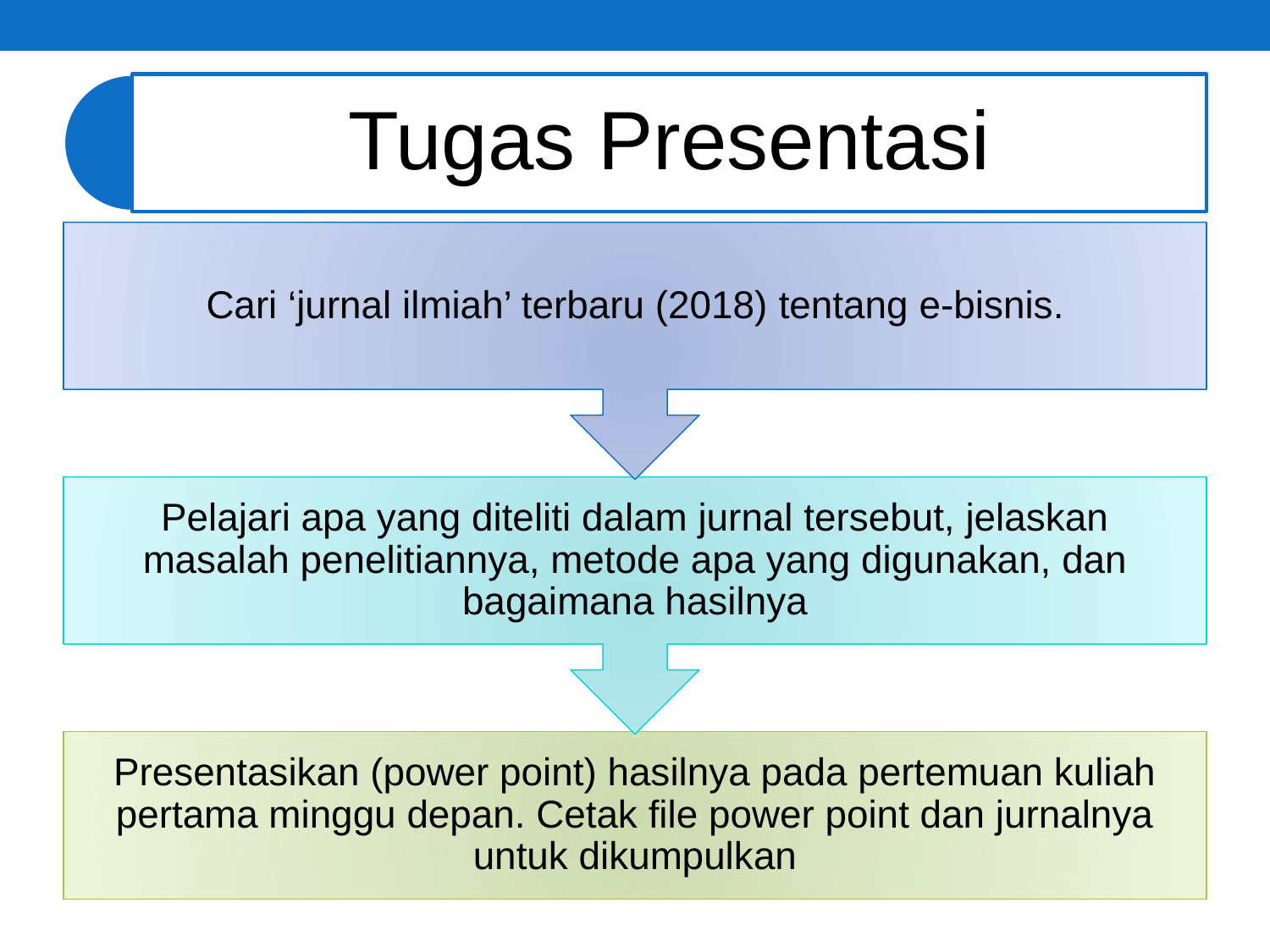

Tugas Presentasi
Presentasikan (power point) hasilnya pada pertemuan kuliah pertama minggu depan. Cetak file power point dan jurnalnya untuk dikumpulkan
Pelajari apa yang diteliti dalam jurnal tersebut, jelaskan masalah penelitiannya, metode apa yang digunakan, dan bagaimana hasilnya
Cari ‘jurnal ilmiah’ terbaru (2018) tentang e-bisnis.